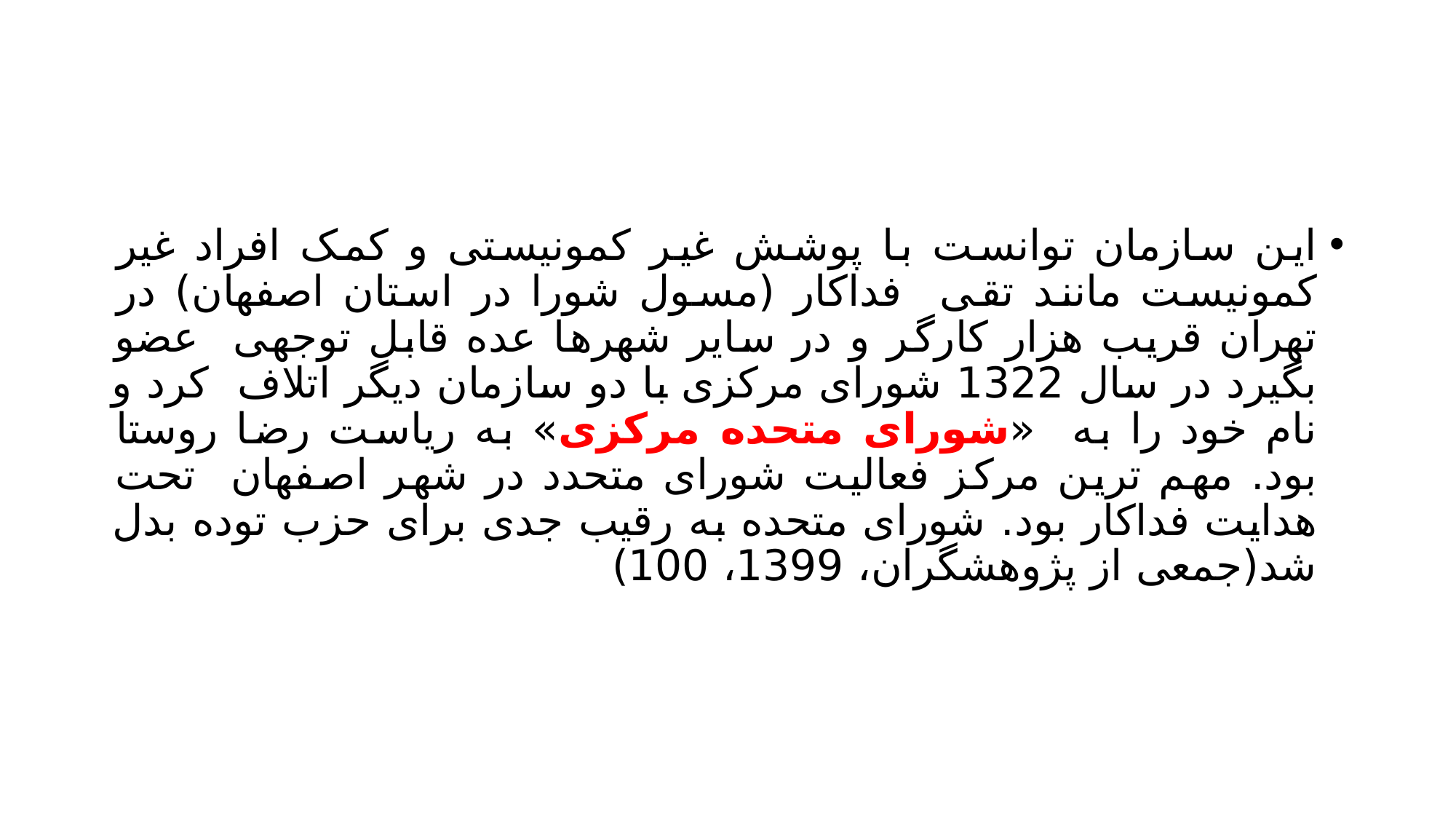

#
این سازمان توانست با پوشش غیر کمونیستی و کمک افراد غیر کمونیست مانند تقی  فداکار (مسول شورا در استان اصفهان) در تهران قریب هزار کارگر و در سایر شهرها عده قابل توجهی  عضو بگیرد در سال 1322 شورای مرکزی با دو سازمان دیگر اتلاف  کرد و نام خود را به  «شورای متحده مرکزی» به ریاست رضا روستا بود. مهم ترین مرکز فعالیت شورای متحدد در شهر اصفهان  تحت هدایت فداکار بود. شورای متحده به رقیب جدی برای حزب توده بدل شد(جمعی از پژوهشگران، 1399، 100)